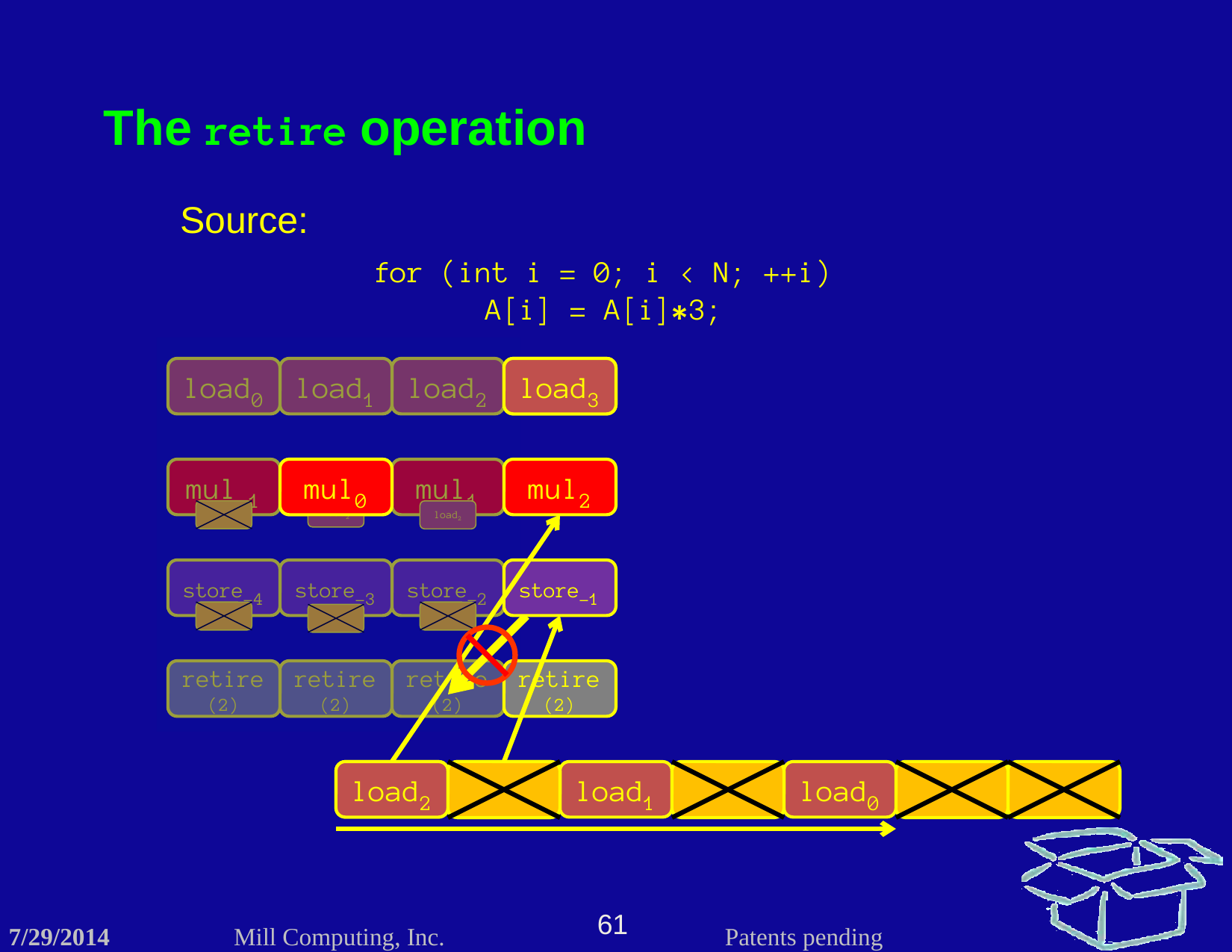

The retire operation
Source:
for (int i = 0; i < N; ++i)
	A[i] = A[i]*3;

load0
mul-1
store-4
retire(2)
load1
mul0
store-3
retire(2)
load2
mul1
store-2
retire(2)
load3
mul2
store-1
retire(2)
load3
mul0
load2

load2

load2

load1

load0
load2